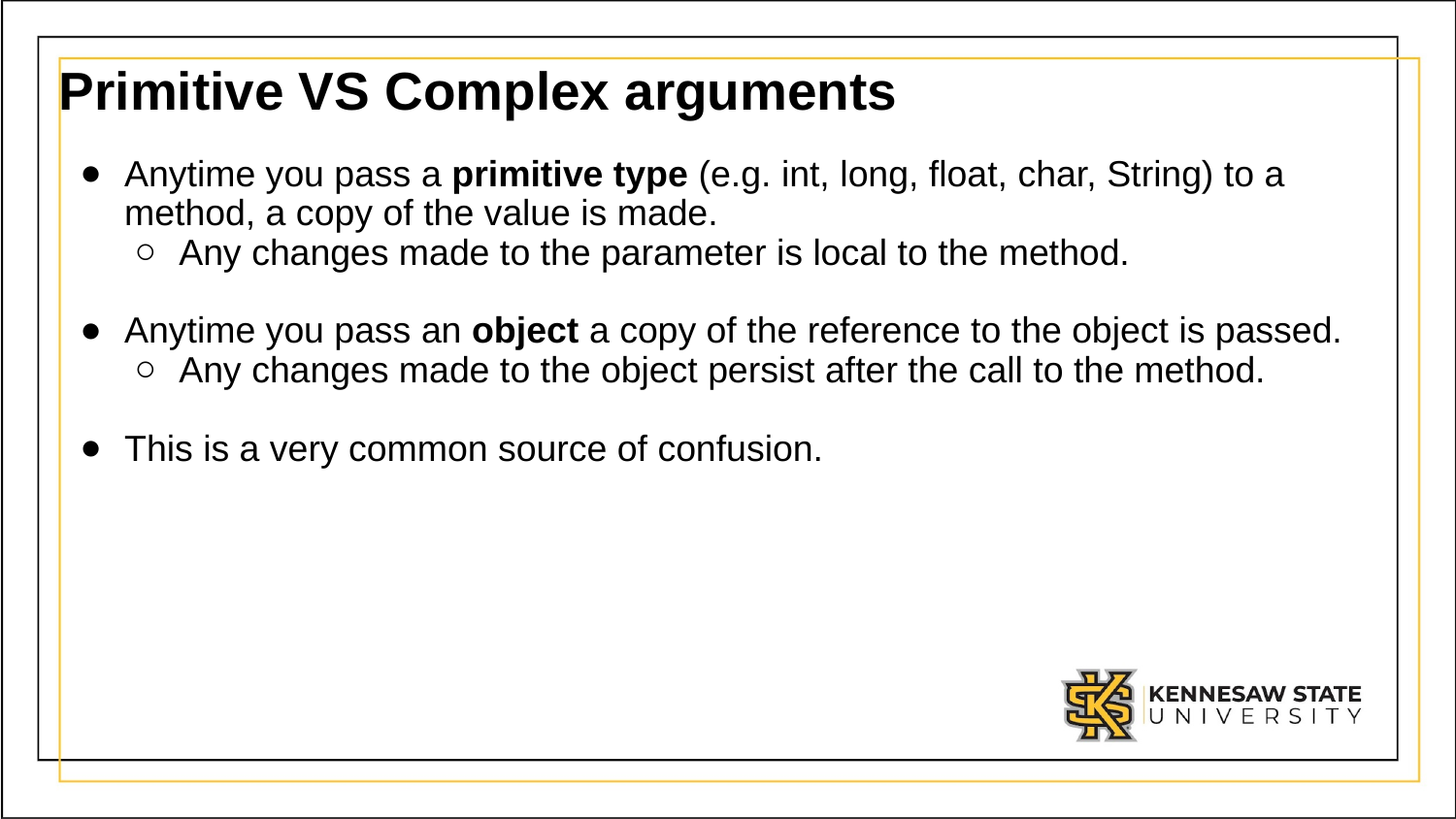

# Primitive VS Complex arguments
Anytime you pass a primitive type (e.g. int, long, float, char, String) to a method, a copy of the value is made.
Any changes made to the parameter is local to the method.
Anytime you pass an object a copy of the reference to the object is passed.
Any changes made to the object persist after the call to the method.
This is a very common source of confusion.